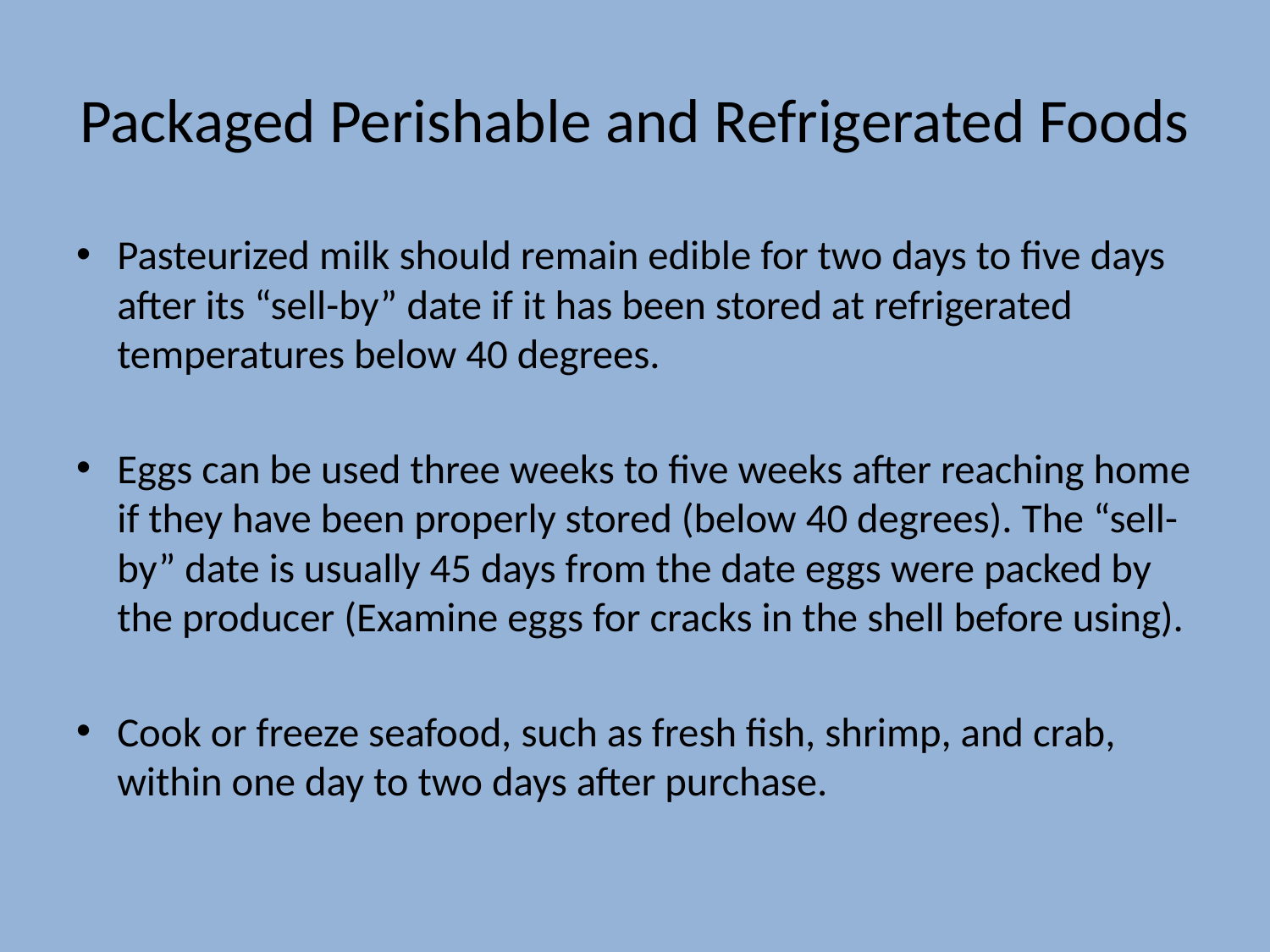

# Packaged Perishable and Refrigerated Foods
Pasteurized milk should remain edible for two days to five days after its “sell-by” date if it has been stored at refrigerated temperatures below 40 degrees.

Eggs can be used three weeks to five weeks after reaching home if they have been properly stored (below 40 degrees). The “sell-by” date is usually 45 days from the date eggs were packed by the producer (Examine eggs for cracks in the shell before using).

Cook or freeze seafood, such as fresh fish, shrimp, and crab, within one day to two days after purchase.